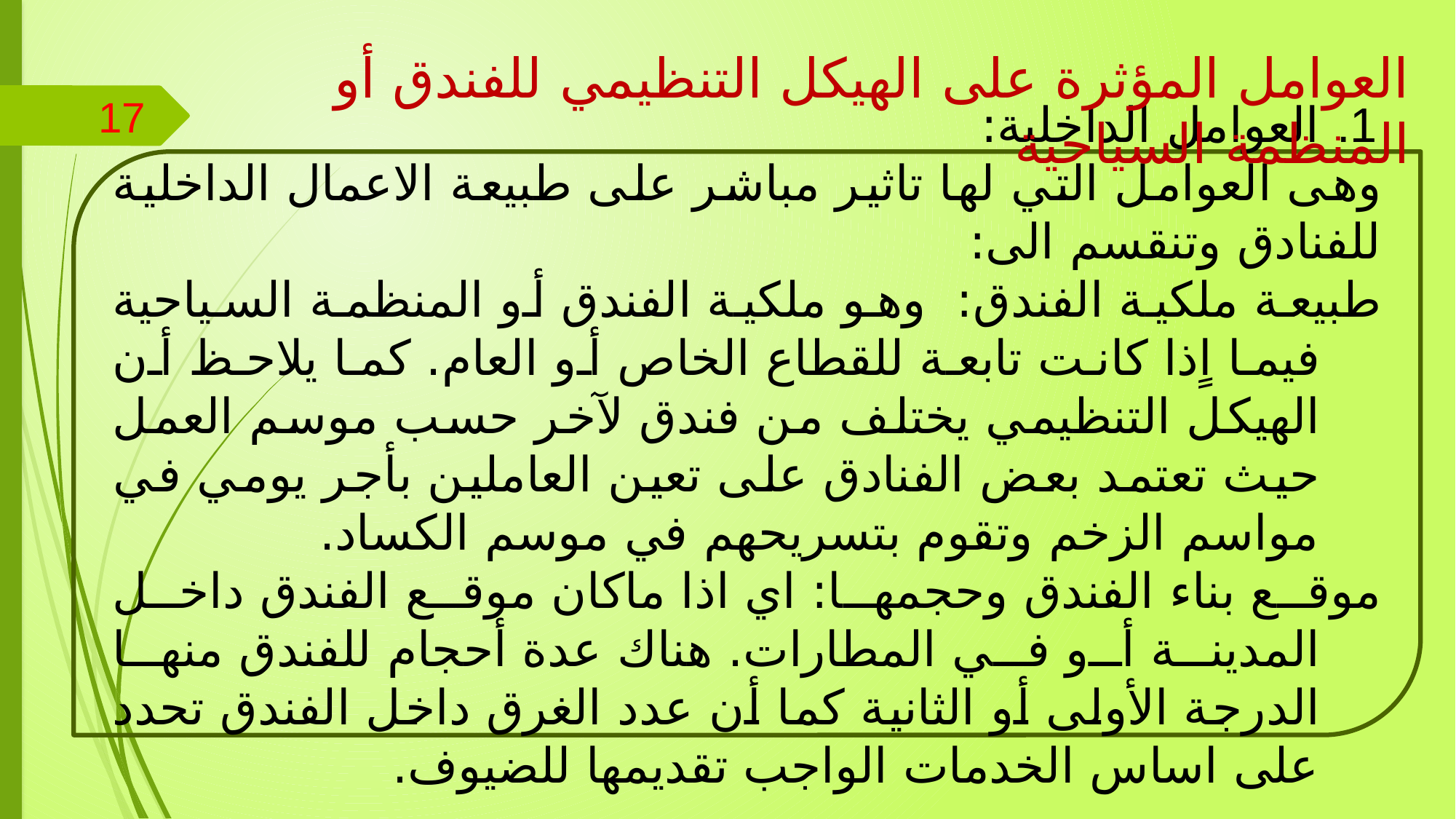

العوامل المؤثرة على الهيكل التنظيمي للفندق أو المنظمة السياحية
17
العوامل الداخلية:
وهى العوامل التي لها تاثير مباشر على طبيعة الاعمال الداخلية للفنادق وتنقسم الى:
طبيعة ملكية الفندق:  وهو ملكية الفندق أو المنظمة السياحية فيما اٍذا كانت تابعة للقطاع الخاص أو العام. كما يلاحظ أن الهيكل التنظيمي يختلف من فندق لآخر حسب موسم العمل حيث تعتمد بعض الفنادق على تعين العاملين بأجر يومي في مواسم الزخم وتقوم بتسريحهم في موسم الكساد.
موقع بناء الفندق وحجمها: اي اذا ماكان موقع الفندق داخل المدينة أو في المطارات. هناك عدة أحجام للفندق منها الدرجة الأولى أو الثانية كما أن عدد الغرق داخل الفندق تحدد على اساس الخدمات الواجب تقديمها للضيوف.